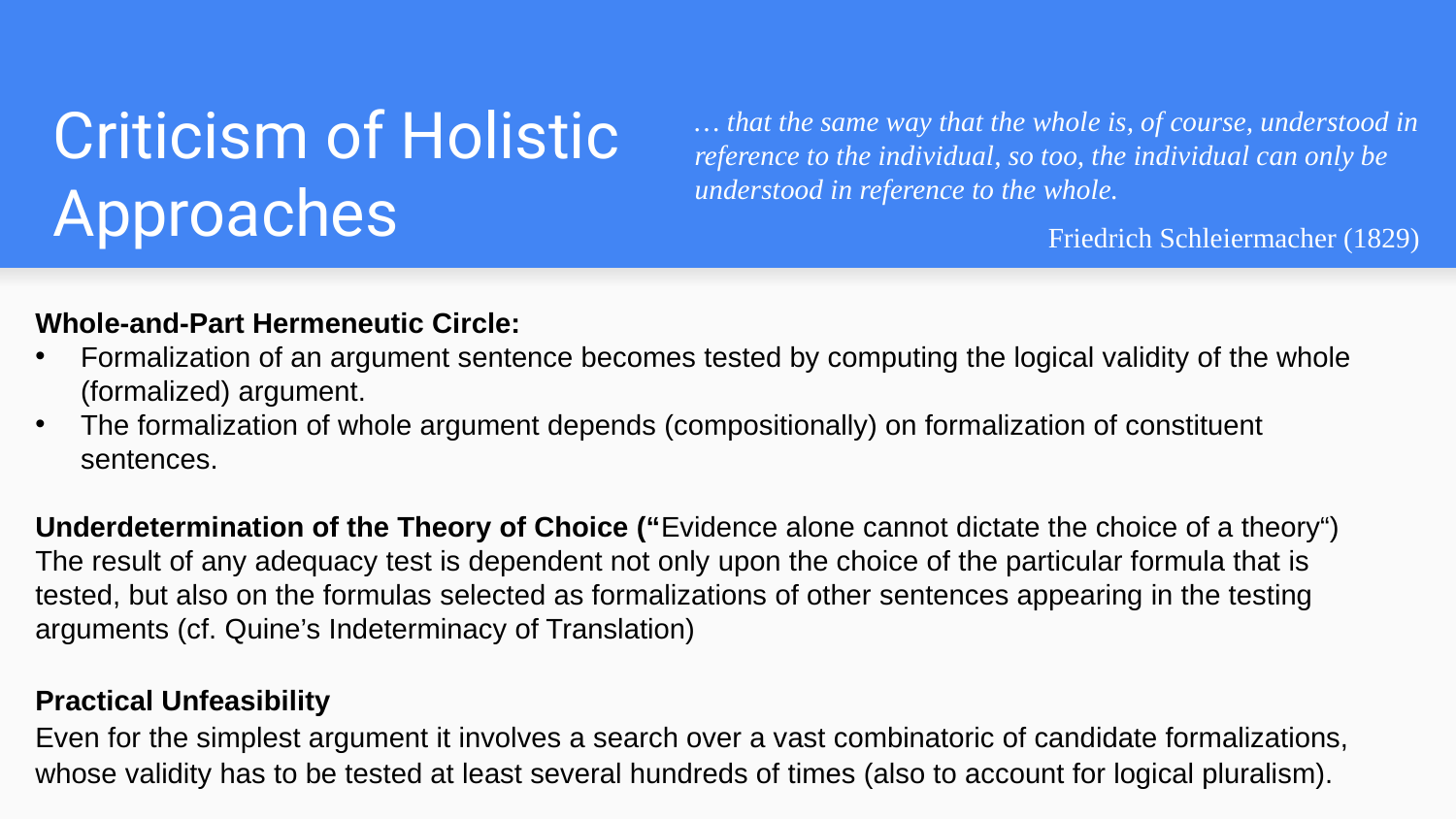

# Criticism of Holistic Approaches
… that the same way that the whole is, of course, understood in reference to the individual, so too, the individual can only be understood in reference to the whole.
Friedrich Schleiermacher (1829)
Whole-and-Part Hermeneutic Circle:
Formalization of an argument sentence becomes tested by computing the logical validity of the whole (formalized) argument.
The formalization of whole argument depends (compositionally) on formalization of constituent sentences.

Underdetermination of the Theory of Choice (“Evidence alone cannot dictate the choice of a theory“)
The result of any adequacy test is dependent not only upon the choice of the particular formula that is tested, but also on the formulas selected as formalizations of other sentences appearing in the testing arguments (cf. Quine’s Indeterminacy of Translation)

Practical Unfeasibility
Even for the simplest argument it involves a search over a vast combinatoric of candidate formalizations, whose validity has to be tested at least several hundreds of times (also to account for logical pluralism).